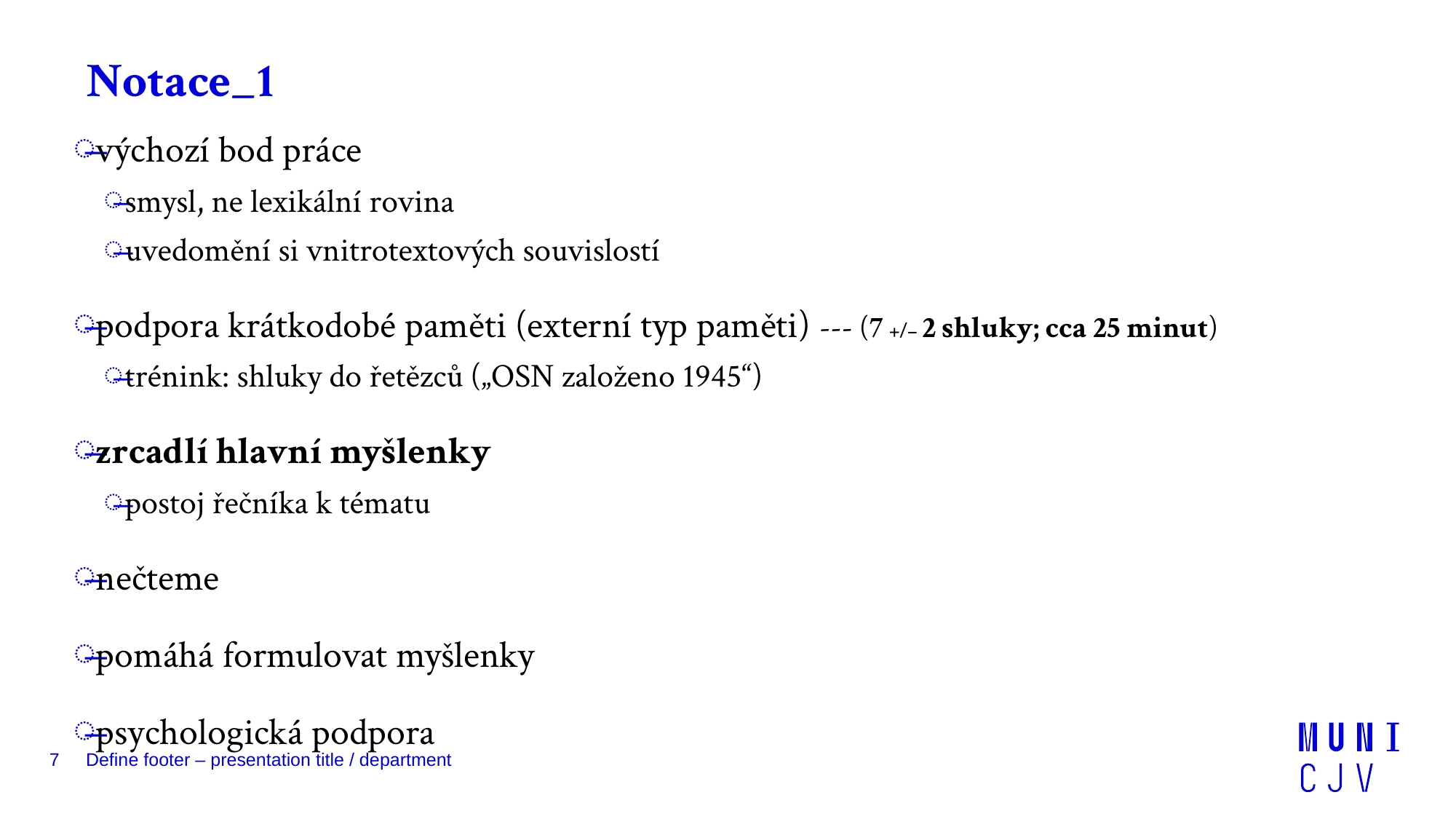

# Notace_1
výchozí bod práce
smysl, ne lexikální rovina
uvedomění si vnitrotextových souvislostí
podpora krátkodobé paměti (externí typ paměti) --- (7 +/– 2 shluky; cca 25 minut)
trénink: shluky do řetězců („OSN založeno 1945“)
zrcadlí hlavní myšlenky
postoj řečníka k tématu
nečteme
pomáhá formulovat myšlenky
psychologická podpora

7
Define footer – presentation title / department